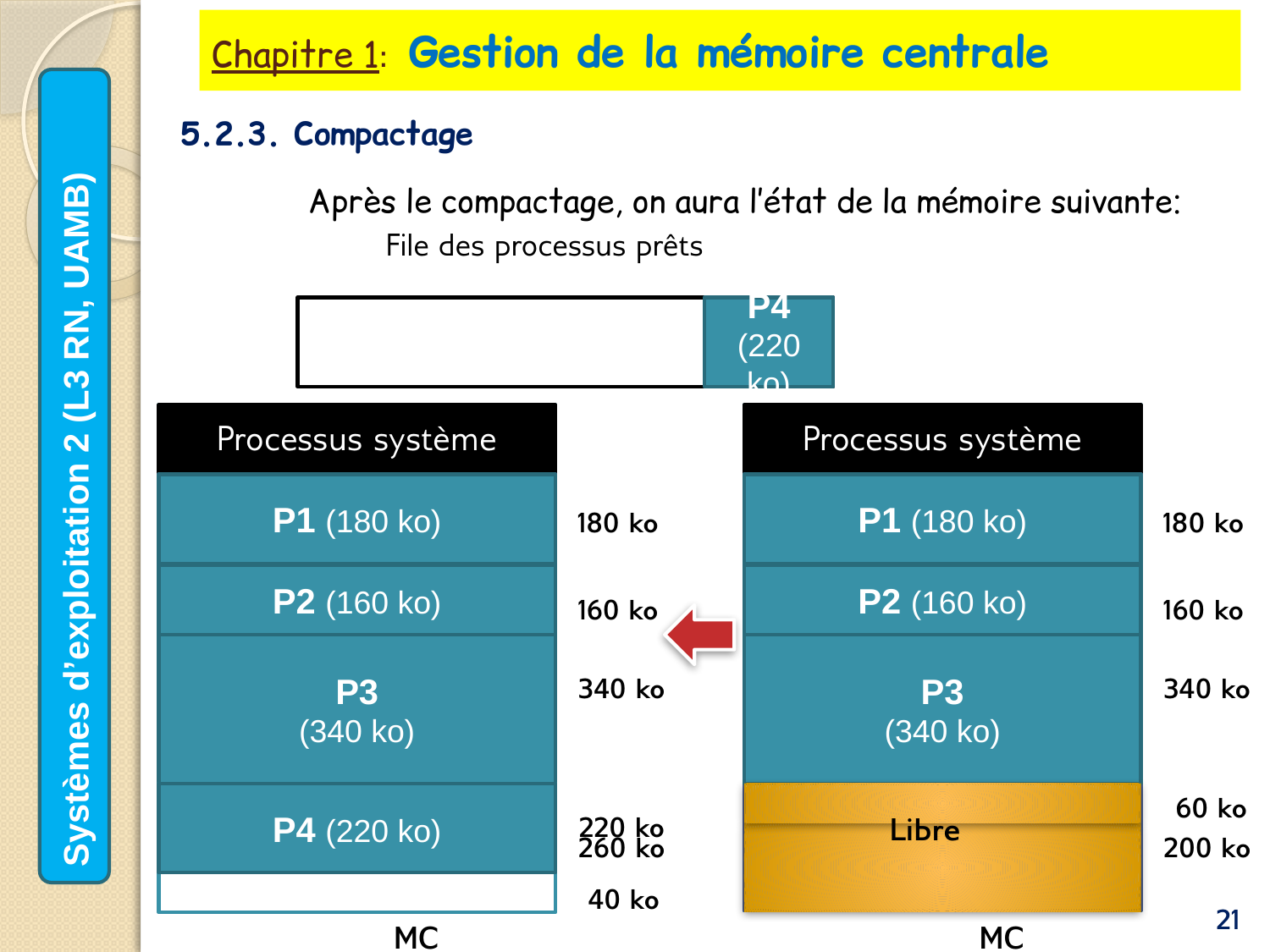

# Chapitre 1:  Gestion de la mémoire centrale
5.2.3. Compactage
	Après le compactage, on aura l’état de la mémoire suivante:
File des processus prêts

P4
(220 ko)

Processus système

P1 (180 ko)
180 ko
P2 (160 ko)
160 ko
P3
(340 ko)
340 ko

Libre

Processus système

P1 (180 ko)
180 ko
P2 (160 ko)
160 ko
P3
(340 ko)
340 ko

60 ko
Libre

200 ko
MC
Systèmes d’exploitation 2 (L3 RN, UAMB)

P4 (220 ko)
220 ko
260 ko
40 ko
21
MC